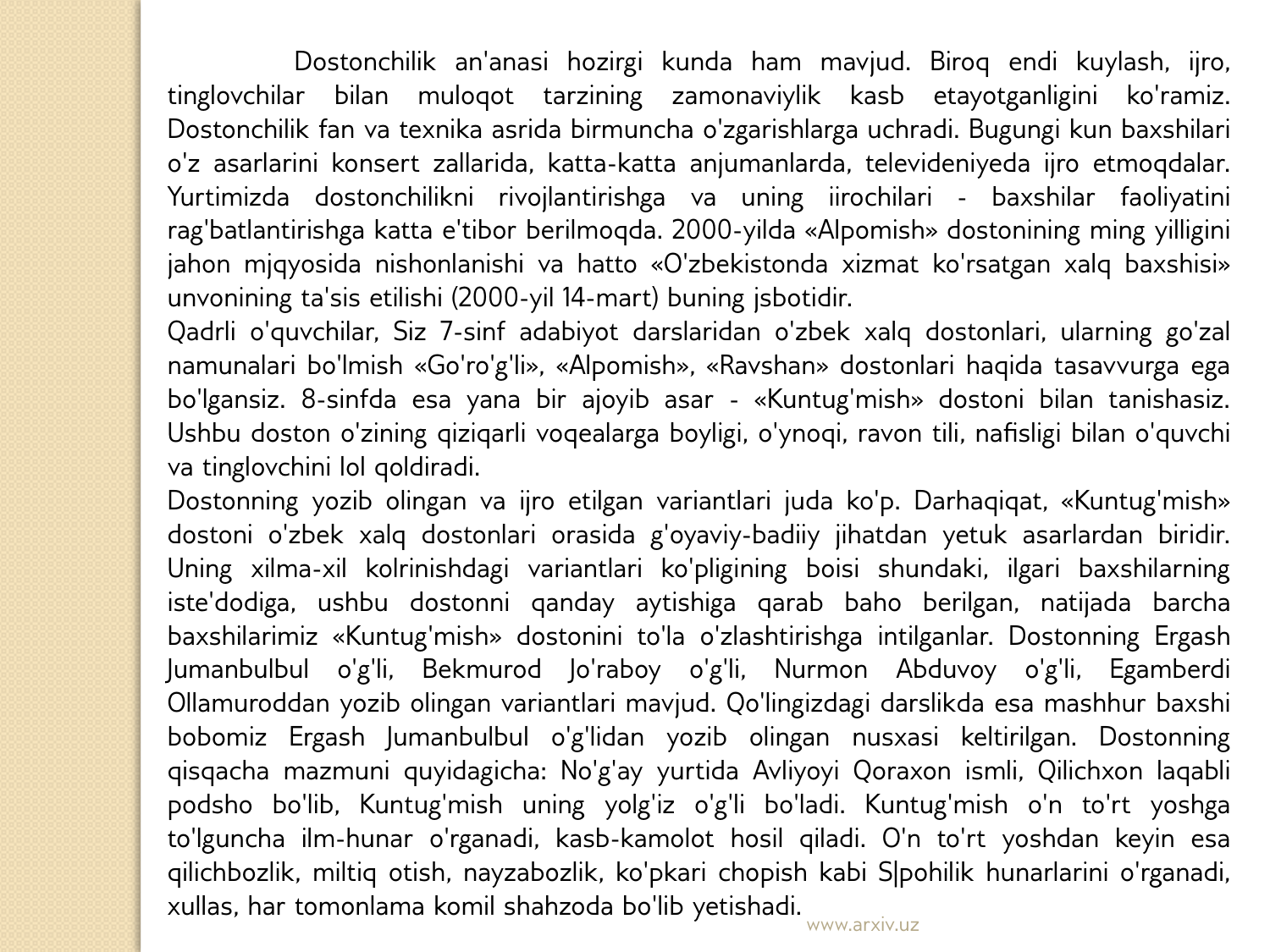

Dostonchilik an'anasi hozirgi kunda ham mavjud. Biroq endi kuylash, ijro, tinglovchilar bilan muloqot tarzining zamonaviylik kasb etayotganligini ko'ramiz. Dostonchilik fan va texnika asrida birmuncha o'zgarishlarga uchradi. Bugungi kun baxshilari o'z asarlarini konsert zallarida, katta-katta anjumanlarda, televideniyeda ijro etmoqdalar. Yurtimizda dostonchilikni rivojlantirishga va uning iirochilari - baxshilar faoliyatini rag'batlantirishga katta e'tibor berilmoqda. 2000-yilda «Alpomish» dostonining ming yilligini jahon mjqyosida nishonlanishi va hatto «O'zbekistonda xizmat ko'rsatgan xalq baxshisi» unvonining ta'sis etilishi (2000-yil 14-mart) buning jsbotidir.
Qadrli o'quvchilar, Siz 7-sinf adabiyot darslaridan o'zbek xalq dostonlari, ularning go'zal namunalari bo'lmish «Go'ro'g'li», «Alpomish», «Ravshan» dostonlari haqida tasavvurga ega bo'lgansiz. 8-sinfda esa yana bir ajoyib asar - «Kuntug'mish» dostoni bilan tanishasiz. Ushbu doston o'zining qiziqarli voqealarga boyligi, o'ynoqi, ravon tili, nafisligi bilan o'quvchi va tinglovchini lol qoldiradi.
Dostonning yozib olingan va ijro etilgan variantlari juda ko'p. Darhaqiqat, «Kuntug'mish» dostoni o'zbek xalq dostonlari orasida g'oyaviy-badiiy jihatdan yetuk asarlardan biridir. Uning xilma-xil kolrinishdagi variantlari ko'pligining boisi shundaki, ilgari baxshilarning iste'dodiga, ushbu dostonni qanday aytishiga qarab baho berilgan, natijada barcha baxshilarimiz «Kuntug'mish» dostonini to'la o'zlashtirishga intilganlar. Dostonning Ergash Jumanbulbul o'g'li, Bekmurod Jo'raboy o'g'li, Nurmon Abduvoy o'g'li, Egamberdi Ollamuroddan yozib olingan variantlari mavjud. Qo'lingizdagi darslikda esa mashhur baxshi bobomiz Ergash Jumanbulbul o'g'lidan yozib olingan nusxasi keltirilgan. Dostonning qisqacha mazmuni quyidagicha: No'g'ay yurtida Avliyoyi Qoraxon ismli, Qilichxon laqabli podsho bo'lib, Kuntug'mish uning yolg'iz o'g'li bo'ladi. Kuntug'mish o'n to'rt yoshga to'lguncha ilm-hunar o'rganadi, kasb-kamolot hosil qiladi. O'n to'rt yoshdan keyin esa qilichbozlik, miltiq otish, nayzabozlik, ko'pkari chopish kabi S|pohilik hunarlarini o'rganadi, xullas, har tomonlama komil shahzoda bo'lib yetishadi.
www.arxiv.uz